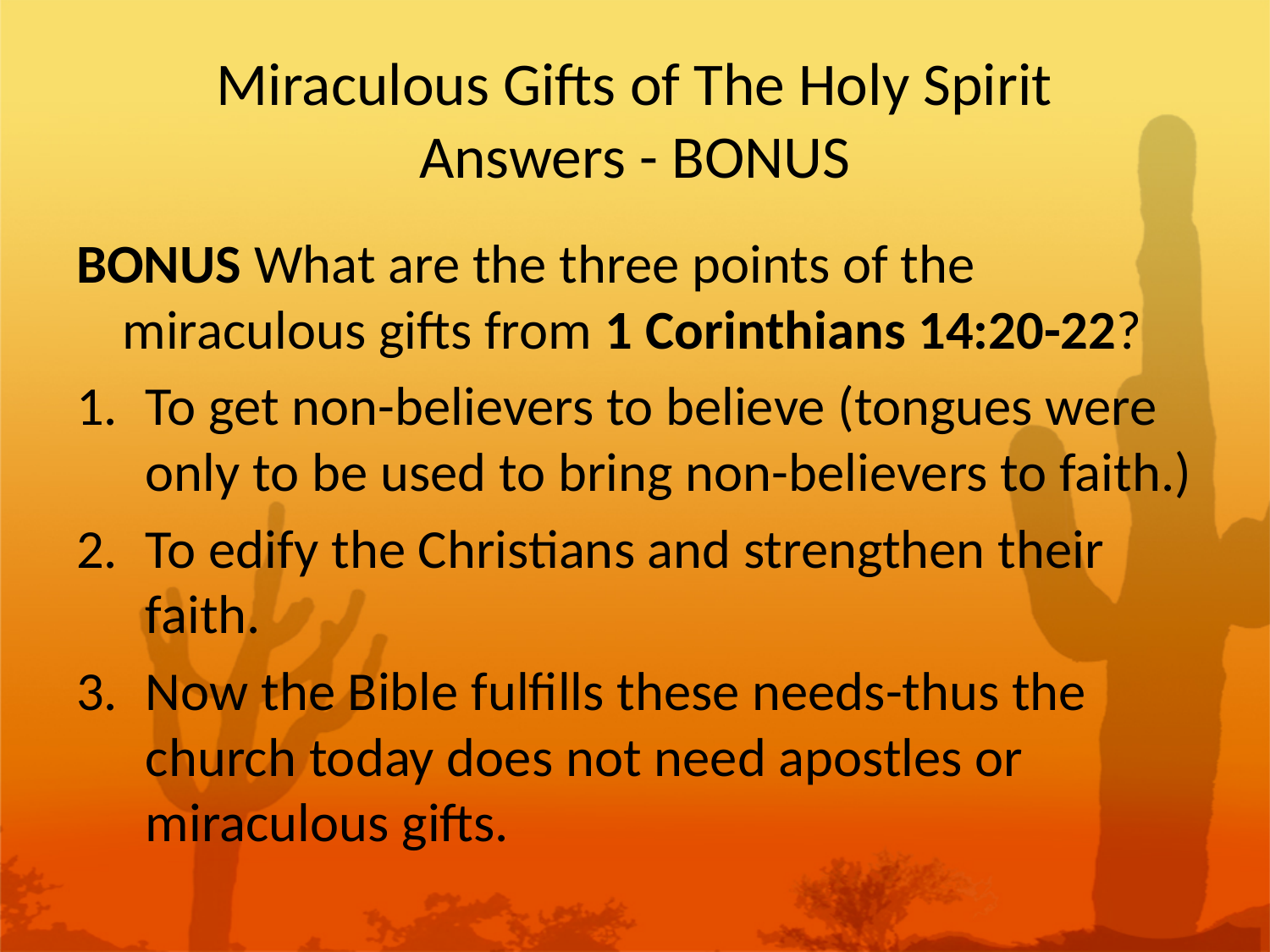

# Miraculous Gifts of The Holy Spirit Answers - BONUS
BONUS What are the three points of the miraculous gifts from 1 Corinthians 14:20-22?
To get non-believers to believe (tongues were only to be used to bring non-believers to faith.)
To edify the Christians and strengthen their faith.
Now the Bible fulfills these needs-thus the church today does not need apostles or miraculous gifts.